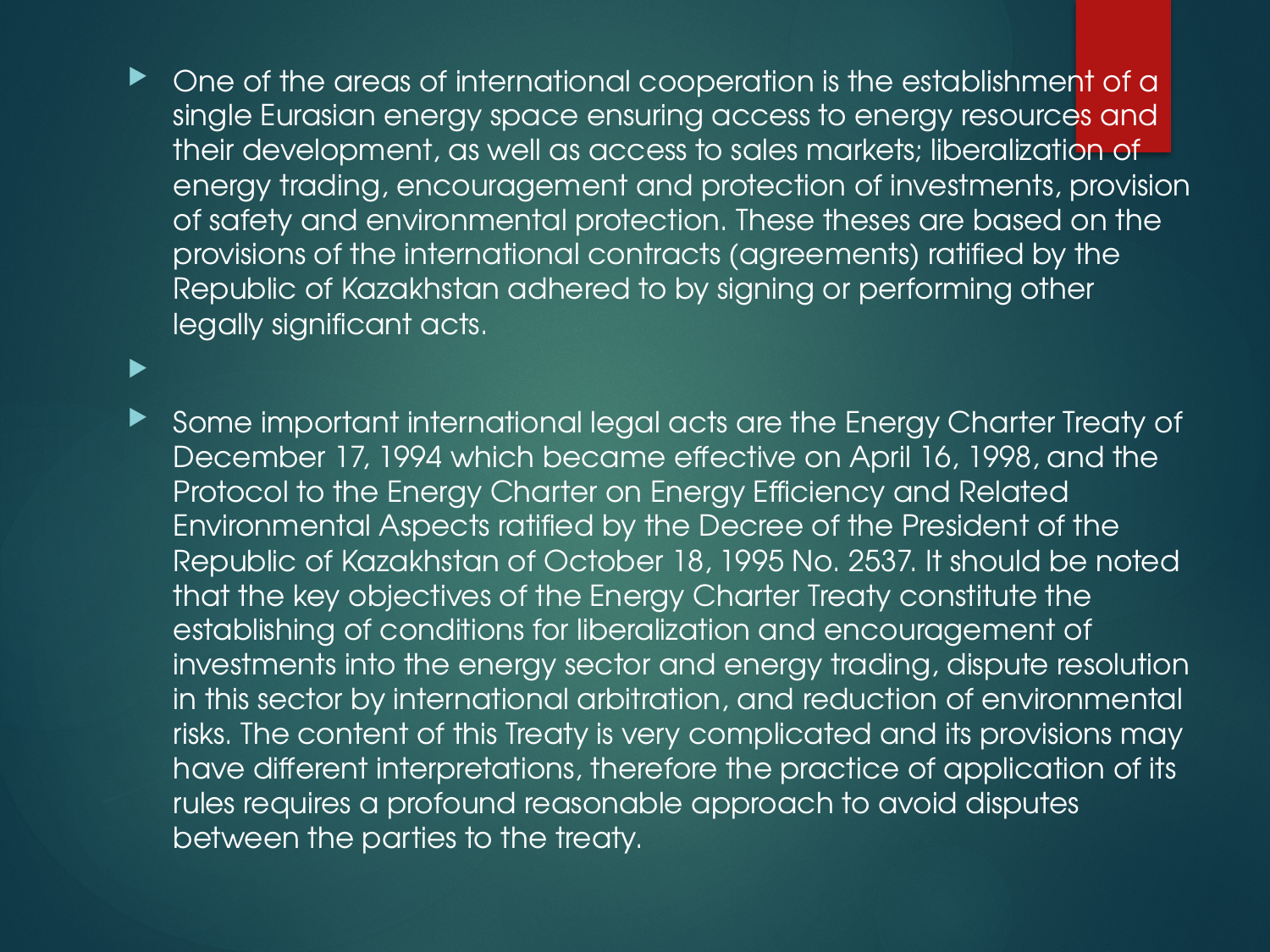

One of the areas of international cooperation is the establishment of a single Eurasian energy space ensuring access to energy resources and their development, as well as access to sales markets; liberalization of energy trading, encouragement and protection of investments, provision of safety and environmental protection. These theses are based on the provisions of the international contracts (agreements) ratified by the Republic of Kazakhstan adhered to by signing or performing other legally significant acts.

Some important international legal acts are the Energy Charter Treaty of December 17, 1994 which became effective on April 16, 1998, and the Protocol to the Energy Charter on Energy Efficiency and Related Environmental Aspects ratified by the Decree of the President of the Republic of Kazakhstan of October 18, 1995 No. 2537. It should be noted that the key objectives of the Energy Charter Treaty constitute the establishing of conditions for liberalization and encouragement of investments into the energy sector and energy trading, dispute resolution in this sector by international arbitration, and reduction of environmental risks. The content of this Treaty is very complicated and its provisions may have different interpretations, therefore the practice of application of its rules requires a profound reasonable approach to avoid disputes between the parties to the treaty.